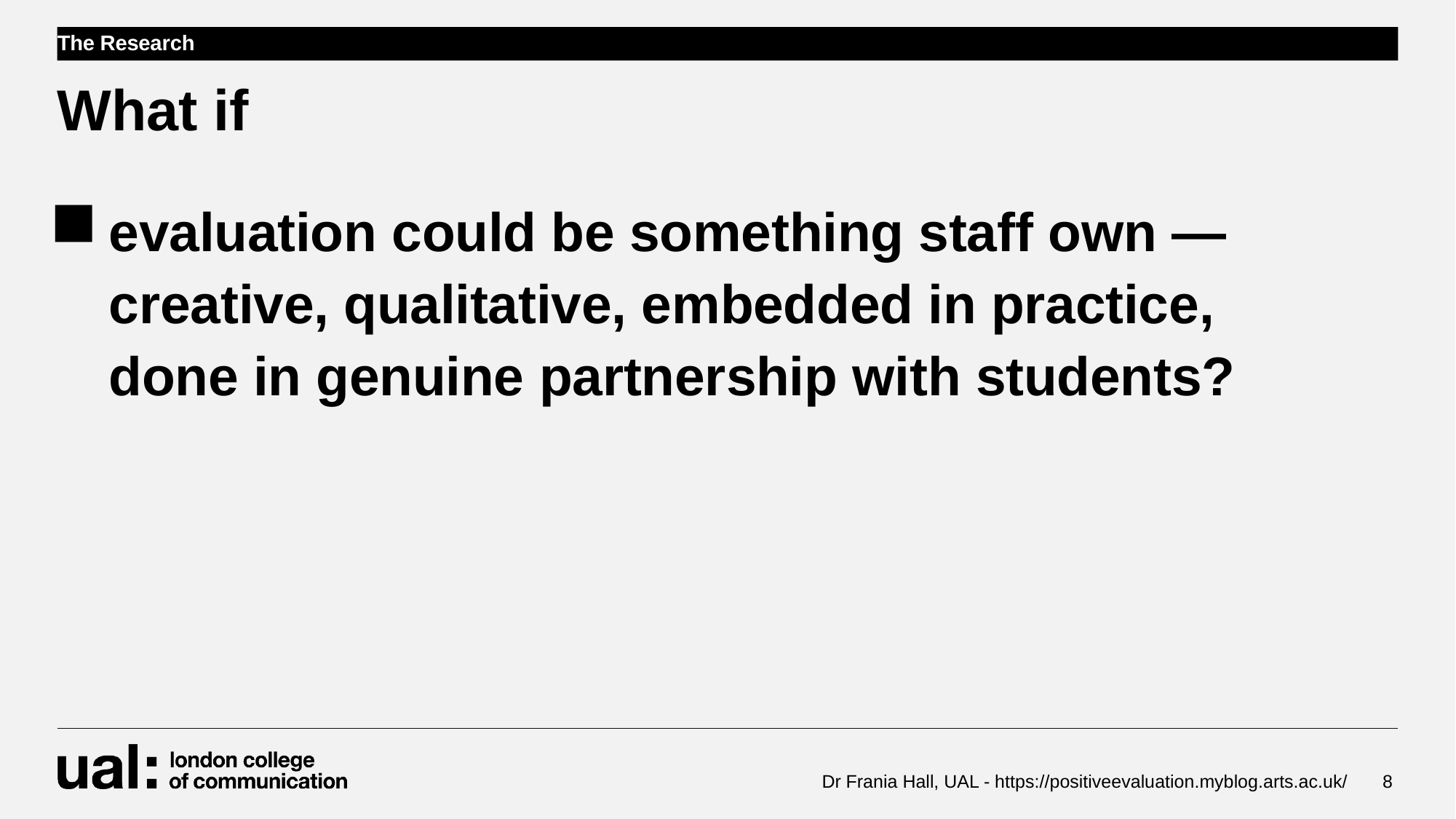

The Research
# What if
evaluation could be something staff own — creative, qualitative, embedded in practice, done in genuine partnership with students?
Dr Frania Hall, UAL - https://positiveevaluation.myblog.arts.ac.uk/
8